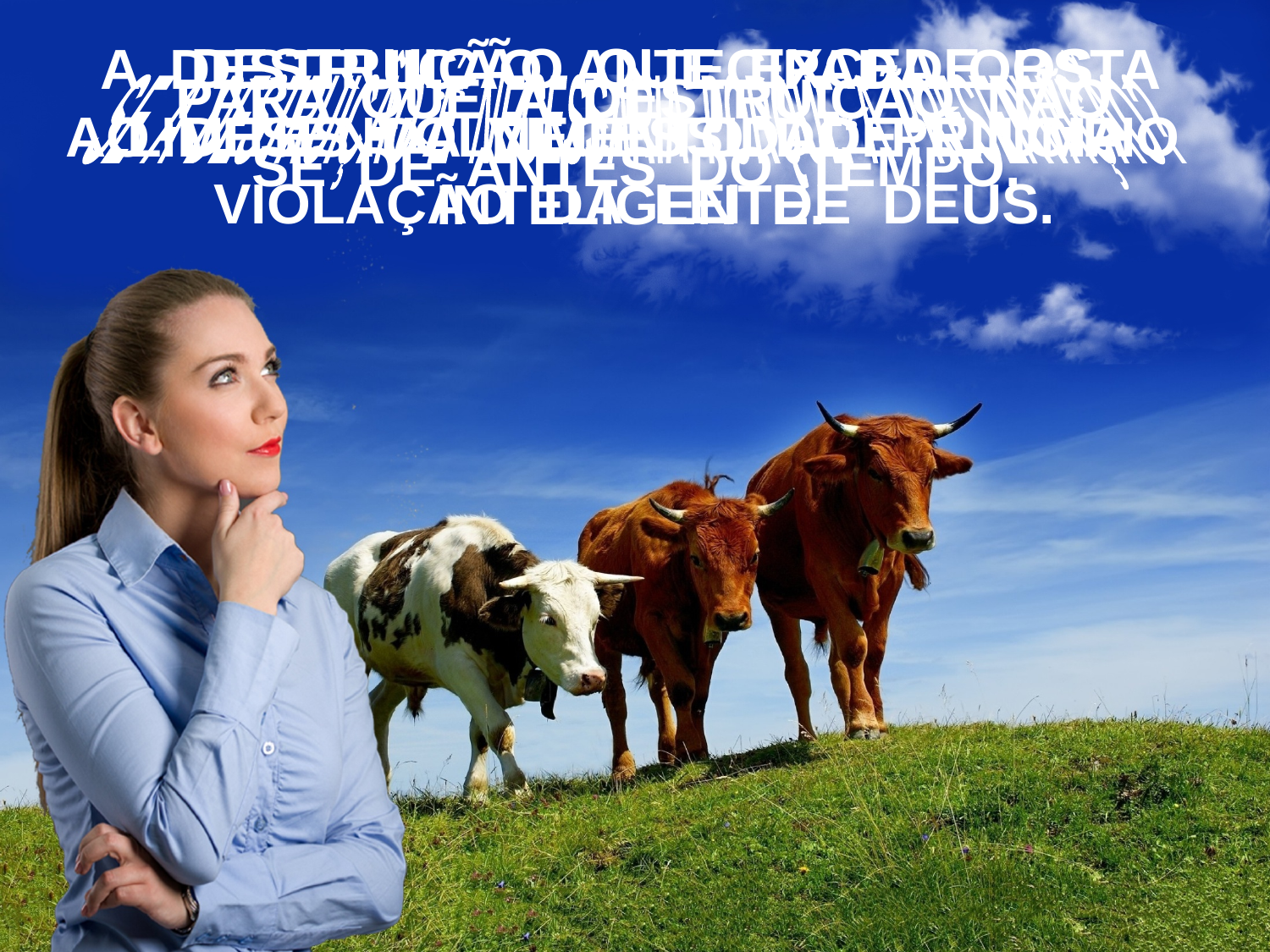

DESTRUIÇÃO  QUE  EXCEDE  OS
LIMITES  DA  NECESSIDADE  É  UMA  VIOLAÇÃO  DA  LEI  DE  DEUS.
A  DESTRUIÇÃO  ANTECIPADA  OBSTA
AO  DESENVOLVIMENTO  DO  PRINCÍPIO  INTELIGENTE.
SE  A  DESTRUIÇÃO  É  NECESSÁRIA  PORQUE  A  PRESERVAÇÃO?
 PARA  QUE  A  DESTRUIÇÃO  NÃO
SE  DÊ  ANTES  DO  TEMPO.